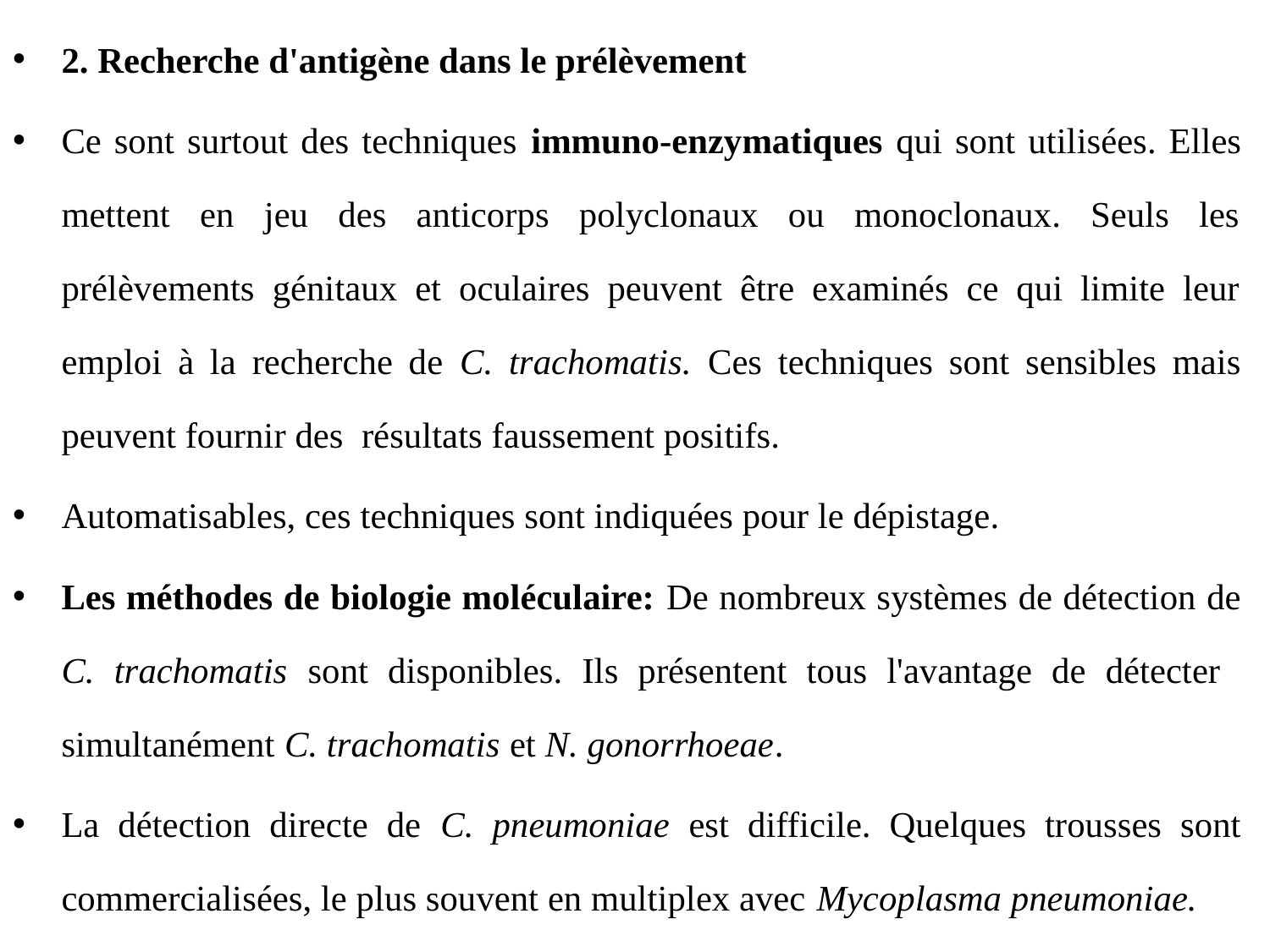

2. Recherche d'antigène dans le prélèvement
Ce sont surtout des techniques immuno-enzymatiques qui sont utilisées. Elles mettent en jeu des anticorps polyclonaux ou monoclonaux. Seuls les prélèvements génitaux et oculaires peuvent être examinés ce qui limite leur emploi à la recherche de C. trachomatis. Ces techniques sont sensibles mais peuvent fournir des  résultats faussement positifs.
Automatisables, ces techniques sont indiquées pour le dépistage.
Les méthodes de biologie moléculaire: De nombreux systèmes de détection de C. trachomatis sont disponibles. Ils présentent tous l'avantage de détecter  simultanément C. trachomatis et N. gonorrhoeae.
La détection directe de C. pneumoniae est difficile. Quelques trousses sont commercialisées, le plus souvent en multiplex avec Mycoplasma pneumoniae.